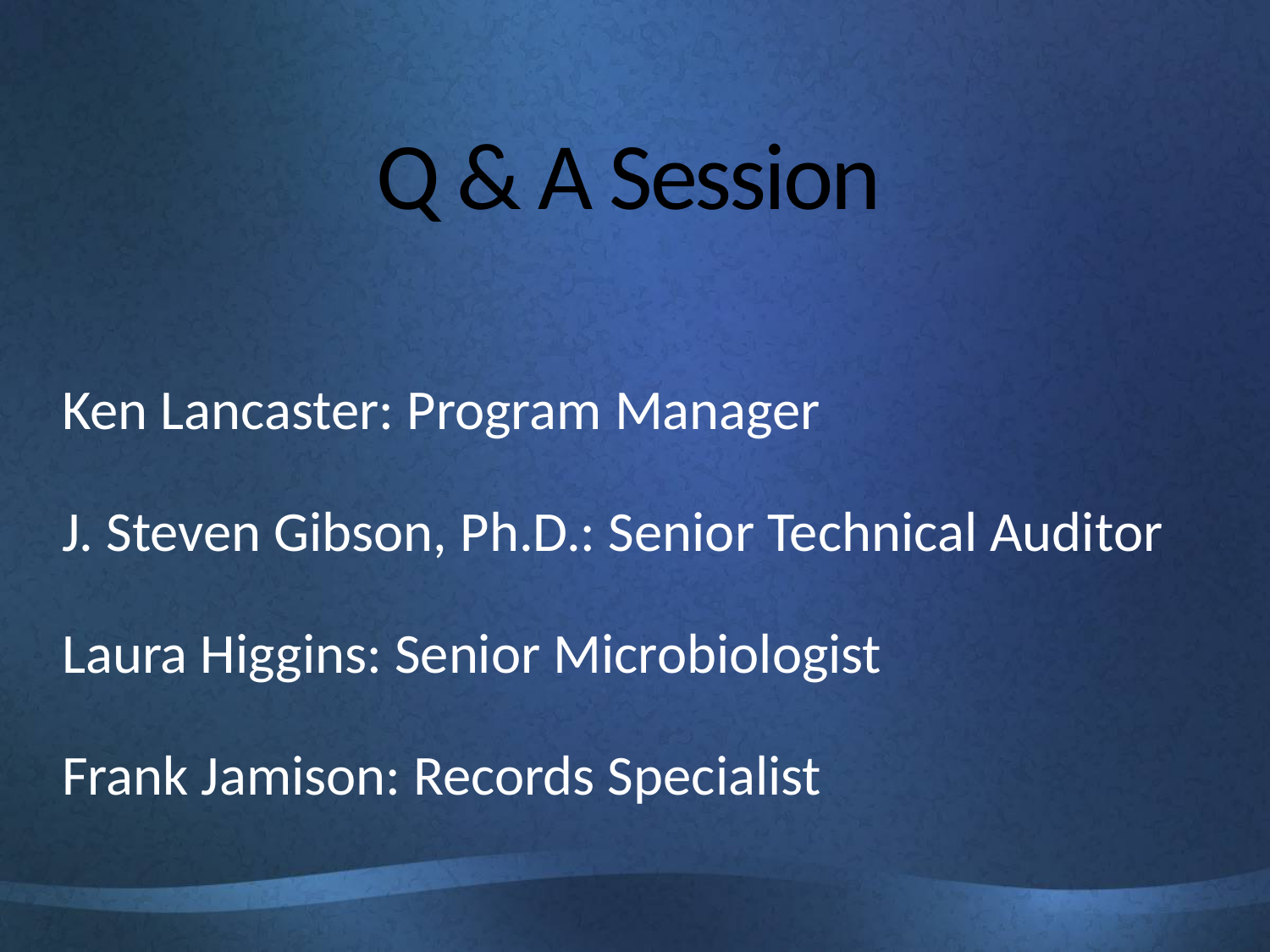

# Q & A Session
Ken Lancaster: Program Manager

J. Steven Gibson, Ph.D.: Senior Technical Auditor

Laura Higgins: Senior Microbiologist

Frank Jamison: Records Specialist